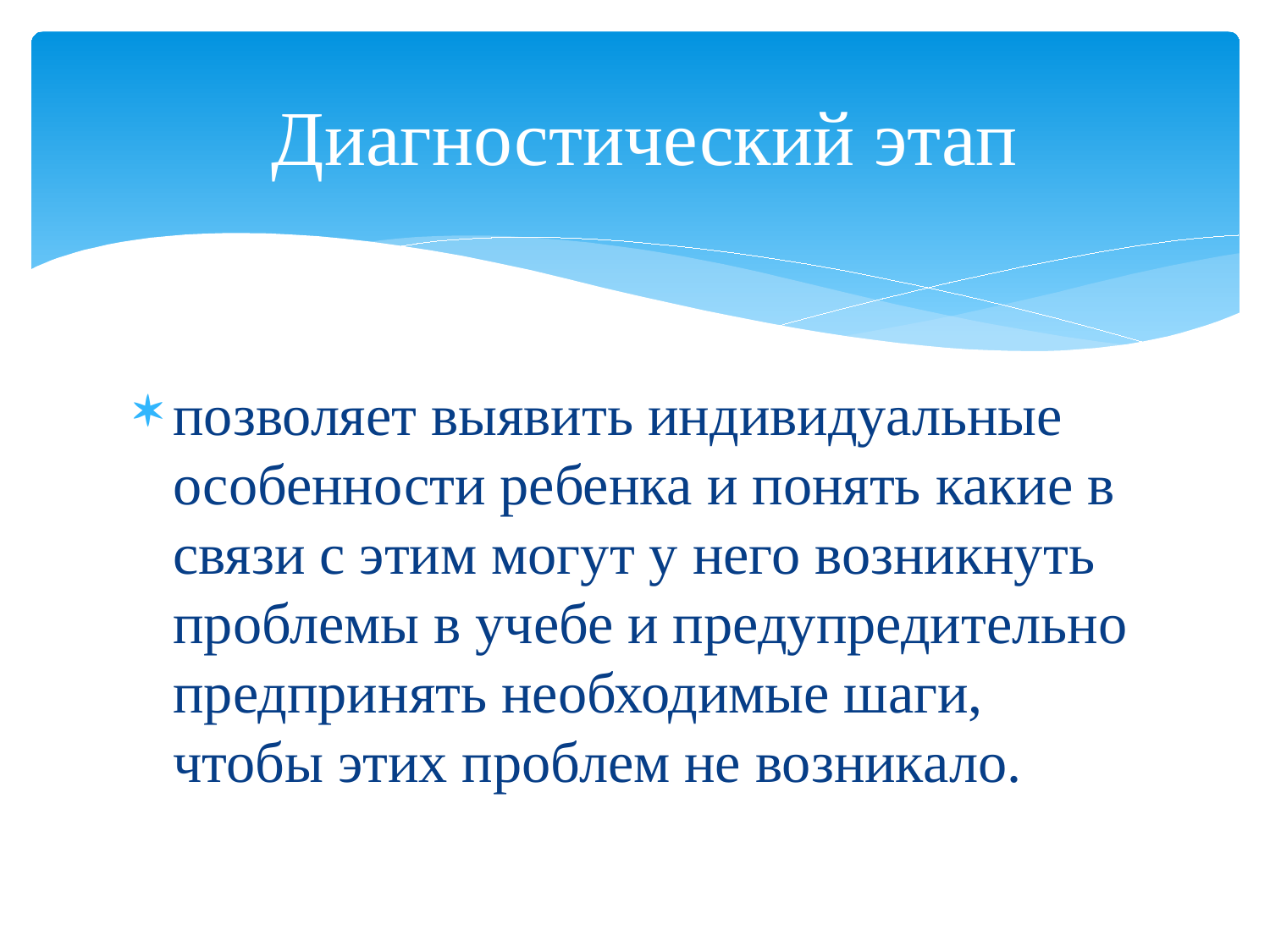

# Диагностический этап
позволяет выявить индивидуальные особенности ребенка и понять какие в связи с этим могут у него возникнуть проблемы в учебе и предупредительно предпринять необходимые шаги, чтобы этих проблем не возникало.